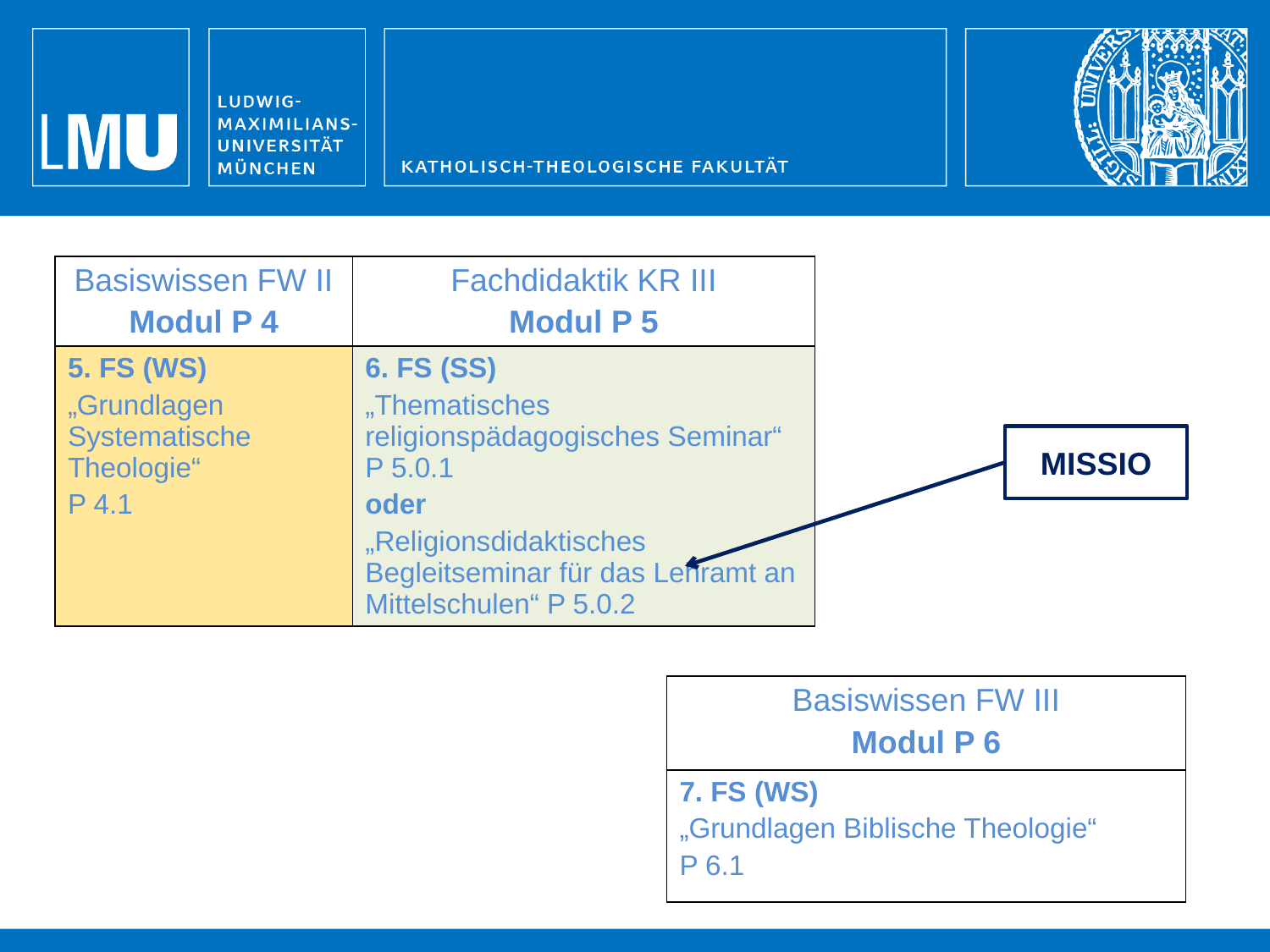

| Basiswissen FW II Modul P 4 | Fachdidaktik KR III Modul P 5 |
| --- | --- |
| 5. FS (WS) „Grundlagen Systematische Theologie“ P 4.1 | 6. FS (SS) „Thematisches religionspädagogisches Seminar“ P 5.0.1 oder „Religionsdidaktisches Begleitseminar für das Lehramt an Mittelschulen“ P 5.0.2 |
MISSIO
| Basiswissen FW III Modul P 6 |
| --- |
| 7. FS (WS) „Grundlagen Biblische Theologie“ P 6.1 |